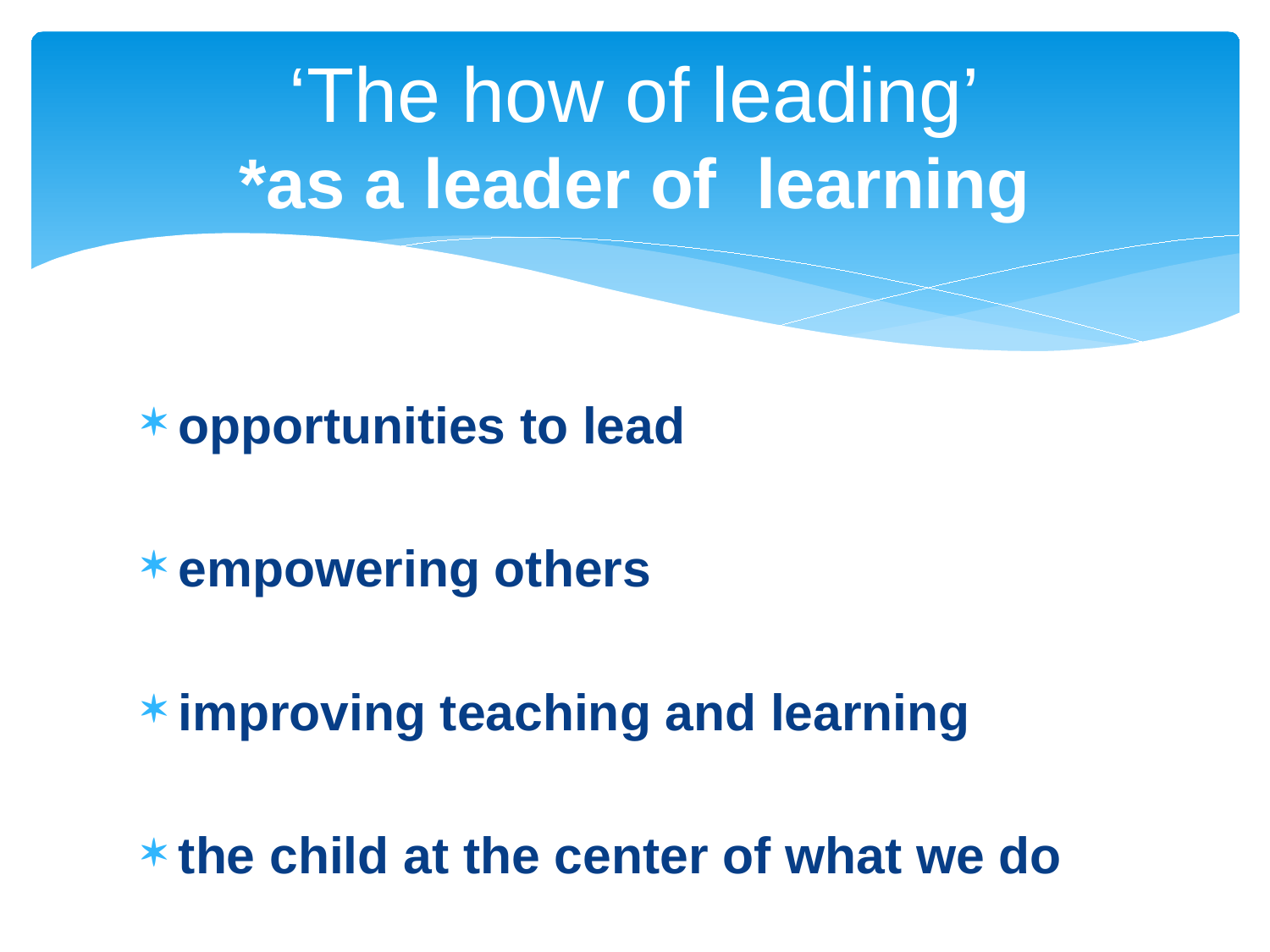

# ‘The how of leading’ *as a leader of  learning

opportunities to lead

empowering others

improving teaching and learning

the child at the center of what we do